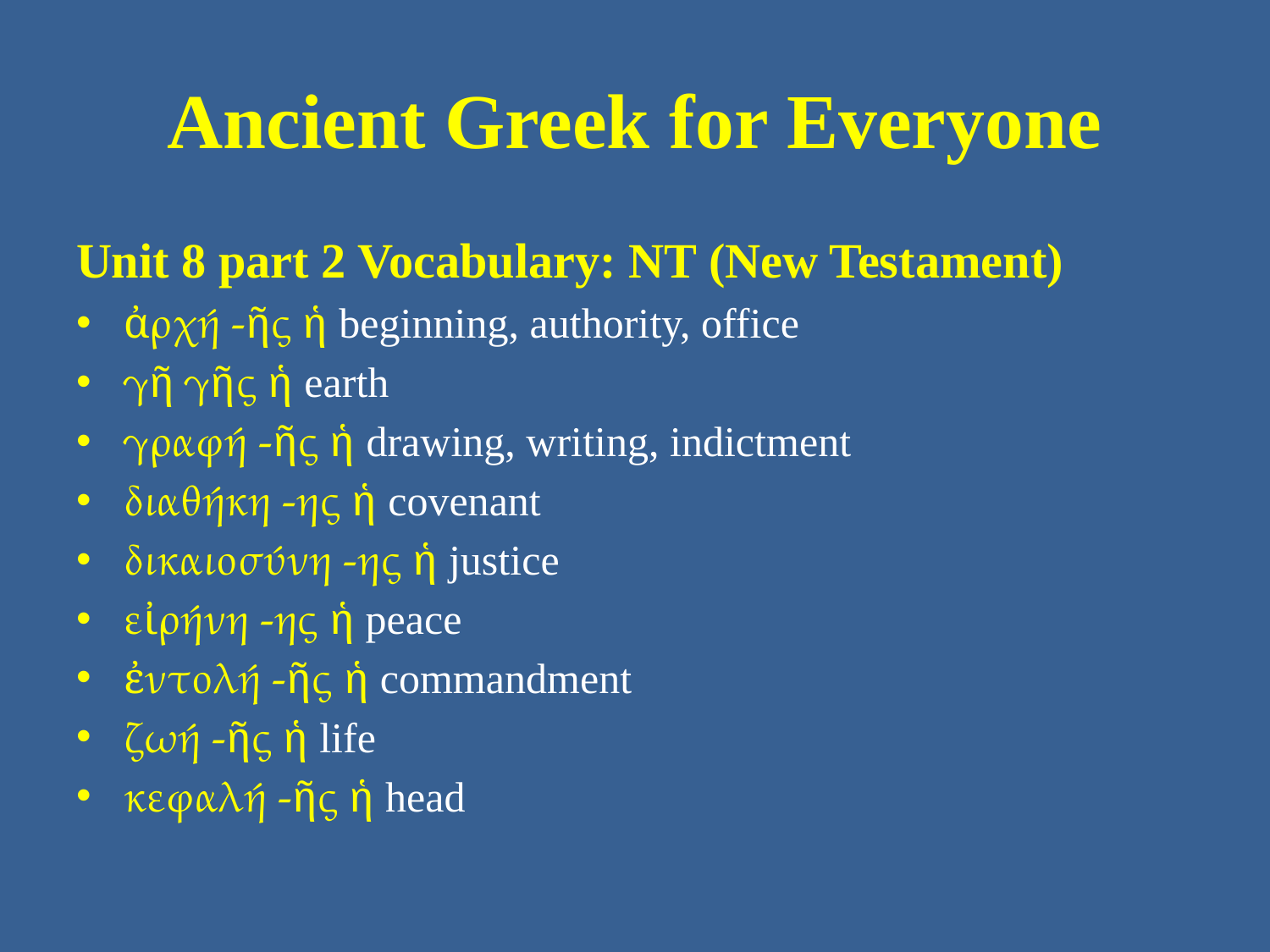

# Ancient Greek for Everyone
Unit 8 part 2 Vocabulary: NT (New Testament)
ἀρχή -ῆς ἡ beginning, authority, office
γῆ γῆς ἡ earth
γραφή -ῆς ἡ drawing, writing, indictment
διαθήκη -ης ἡ covenant
δικαιοσύνη -ης ἡ justice
εἰρήνη -ης ἡ peace
ἐντολή -ῆς ἡ commandment
ζωή -ῆς ἡ life
κεφαλή -ῆς ἡ head